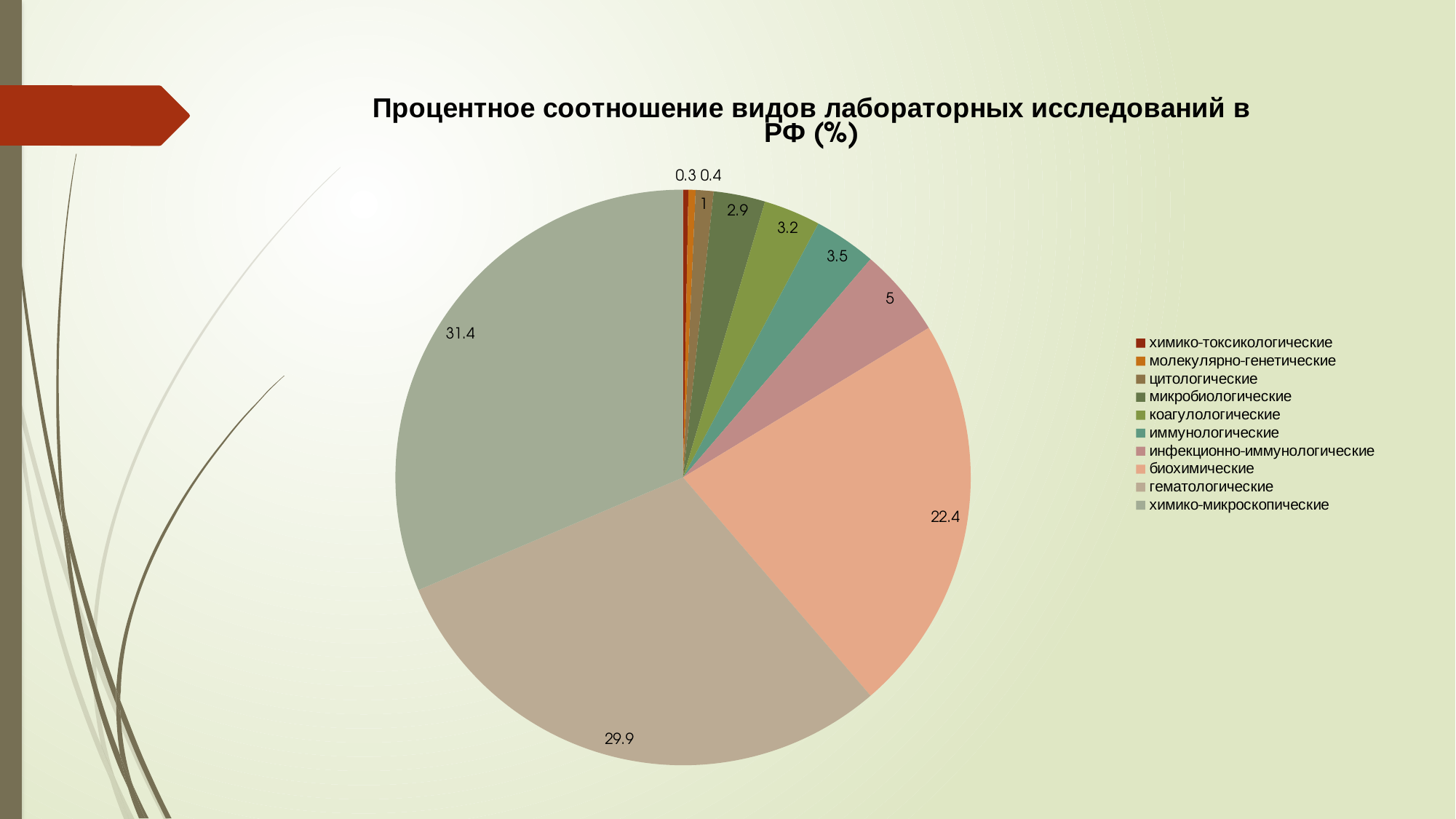

### Chart: Процентное соотношение видов лабораторных исследований в РФ (%)

| Category | Продажи |
|---|---|
| химико-токсикологические | 0.3000000000000002 |
| молекулярно-генетические | 0.4 |
| цитологические | 1.0 |
| микробиологические | 2.9 |
| коагулологические | 3.2 |
| иммунологические | 3.5 |
| инфекционно-иммунологические | 5.0 |
| биохимические | 22.4 |
| гематологические | 29.9 |
| химико-микроскопические | 31.4 |